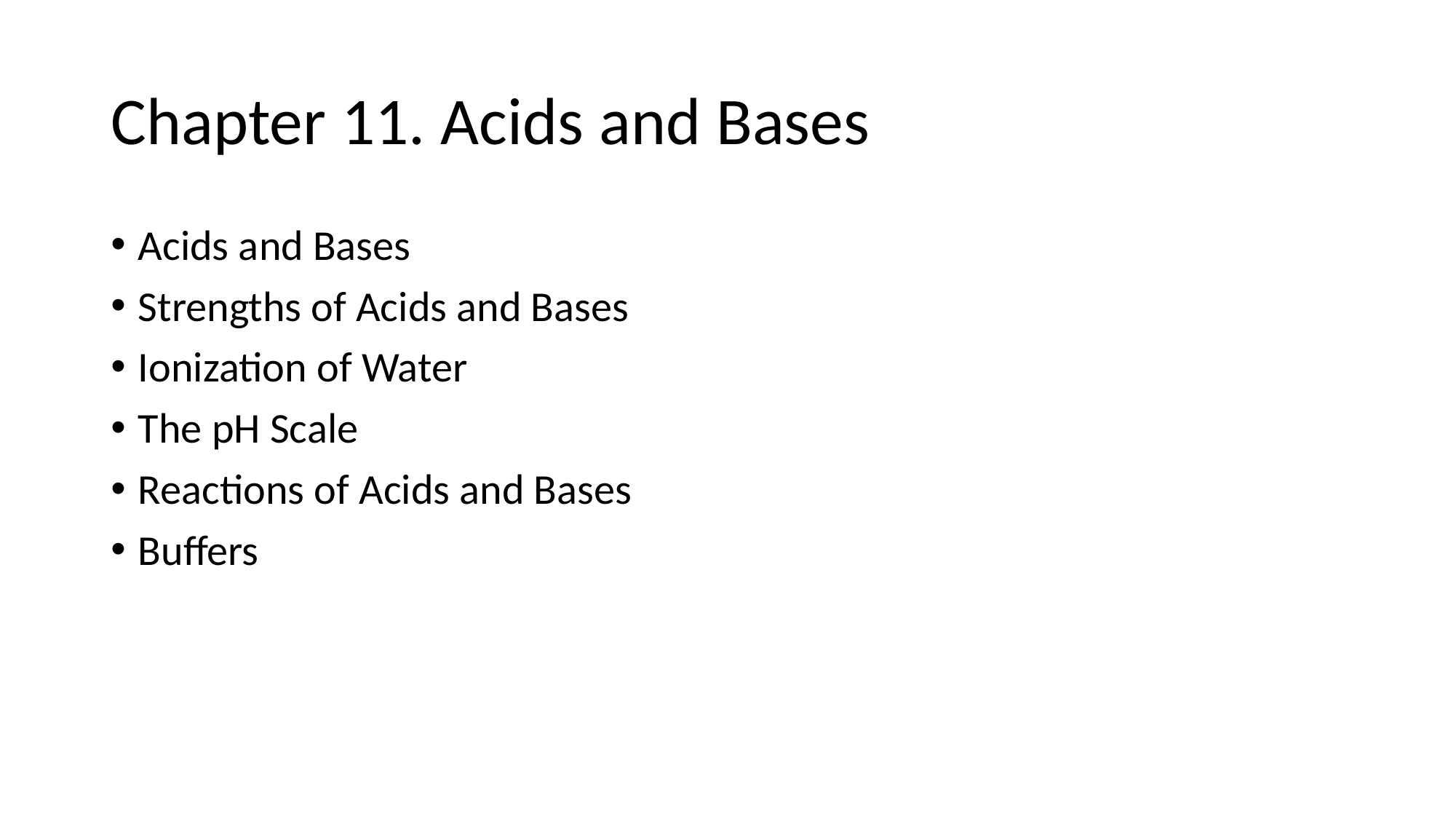

# Chapter 11. Acids and Bases
Acids and Bases
Strengths of Acids and Bases
Ionization of Water
The pH Scale
Reactions of Acids and Bases
Buffers